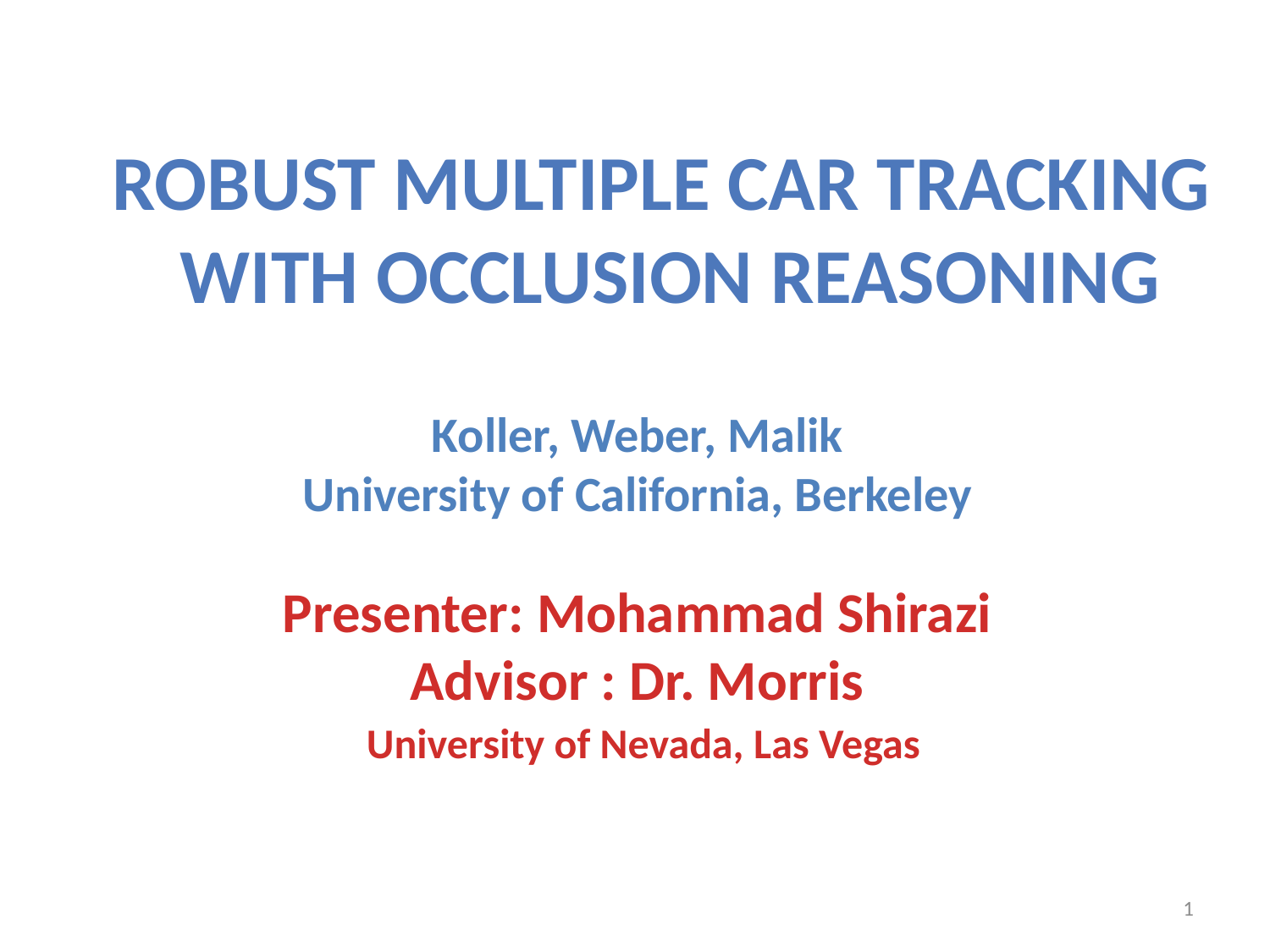

Robust Multiple Car Tracking
with occlusion reasoning
Koller, Weber, Malik
University of California, Berkeley
Presenter: Mohammad Shirazi
Advisor : Dr. Morris
University of Nevada, Las Vegas
1